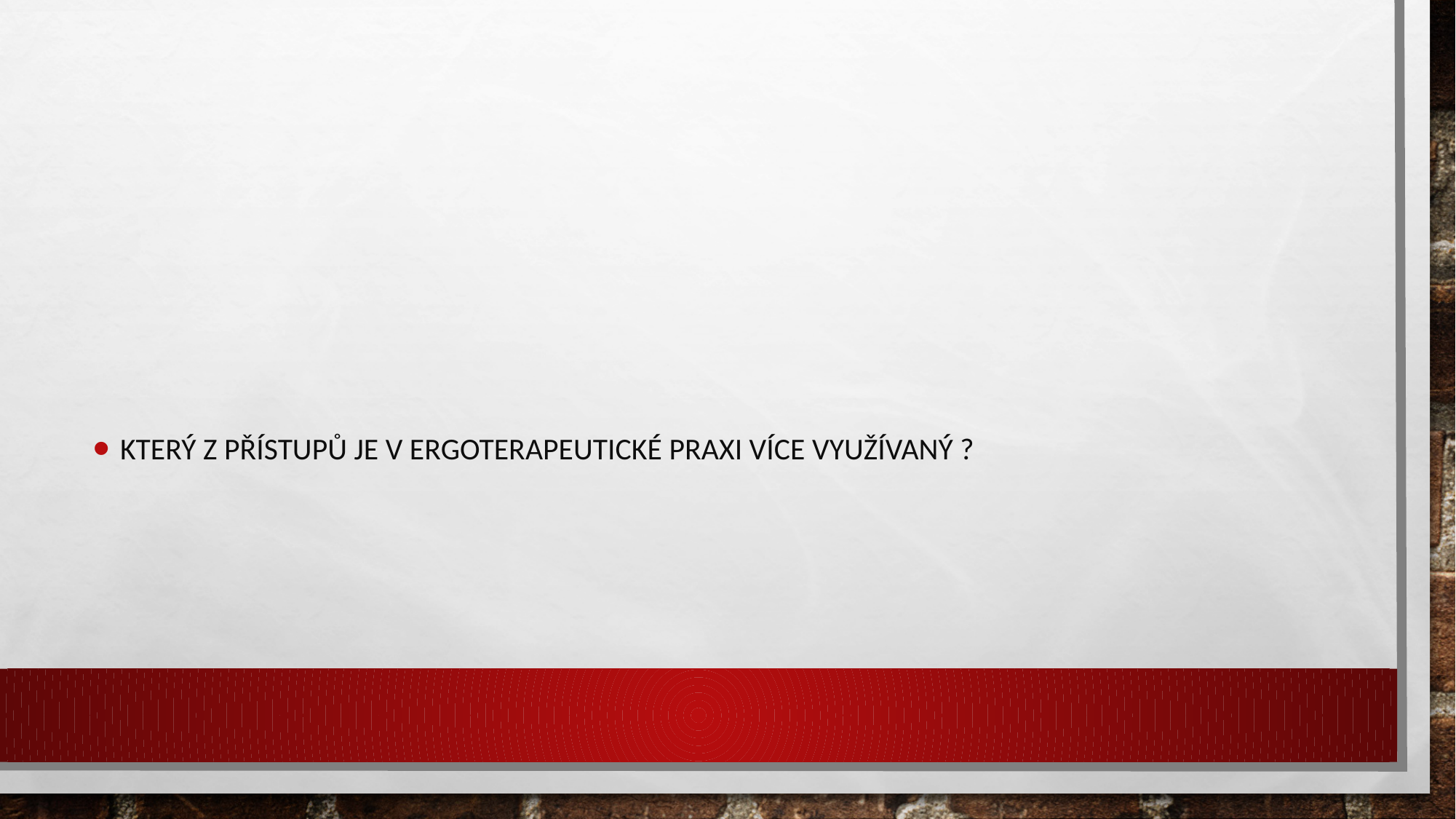

#
Který z přístupů je v ergoterapeutické praxi více využívaný ?